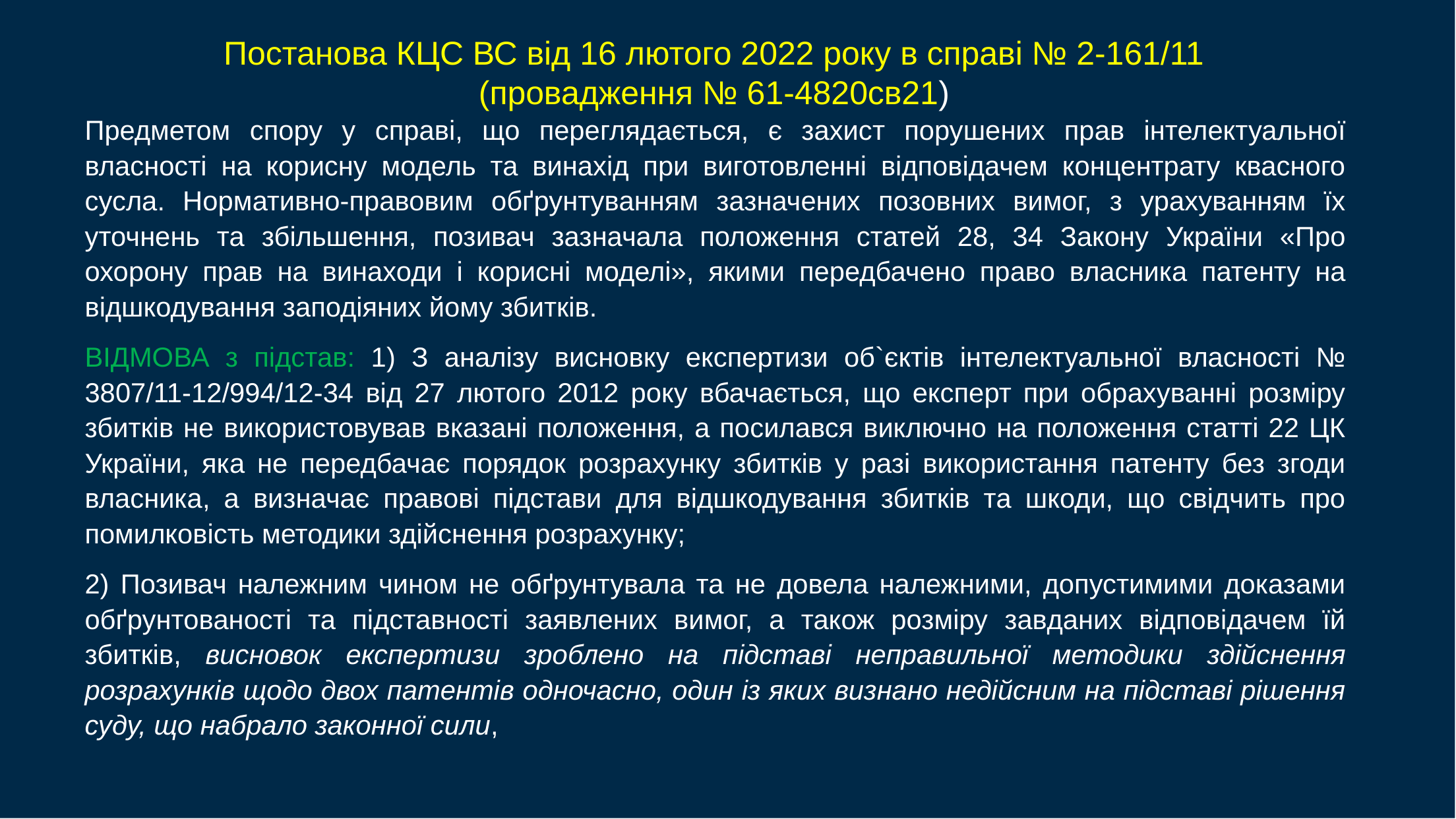

# Постанова КЦС ВС від 16 лютого 2022 року в справі № 2-161/11 (провадження № 61-4820св21)
Предметом спору у справі, що переглядається, є захист порушених прав інтелектуальної власності на корисну модель та винахід при виготовленні відповідачем концентрату квасного сусла. Нормативно-правовим обґрунтуванням зазначених позовних вимог, з урахуванням їх уточнень та збільшення, позивач зазначала положення статей 28, 34 Закону України «Про охорону прав на винаходи і корисні моделі», якими передбачено право власника патенту на відшкодування заподіяних йому збитків.
ВІДМОВА з підстав: 1) З аналізу висновку експертизи об`єктів інтелектуальної власності № 3807/11-12/994/12-34 від 27 лютого 2012 року вбачається, що експерт при обрахуванні розміру збитків не використовував вказані положення, а посилався виключно на положення статті 22 ЦК України, яка не передбачає порядок розрахунку збитків у разі використання патенту без згоди власника, а визначає правові підстави для відшкодування збитків та шкоди, що свідчить про помилковість методики здійснення розрахунку;
2) Позивач належним чином не обґрунтувала та не довела належними, допустимими доказами обґрунтованості та підставності заявлених вимог, а також розміру завданих відповідачем їй збитків, висновок експертизи зроблено на підставі неправильної методики здійснення розрахунків щодо двох патентів одночасно, один із яких визнано недійсним на підставі рішення суду, що набрало законної сили,